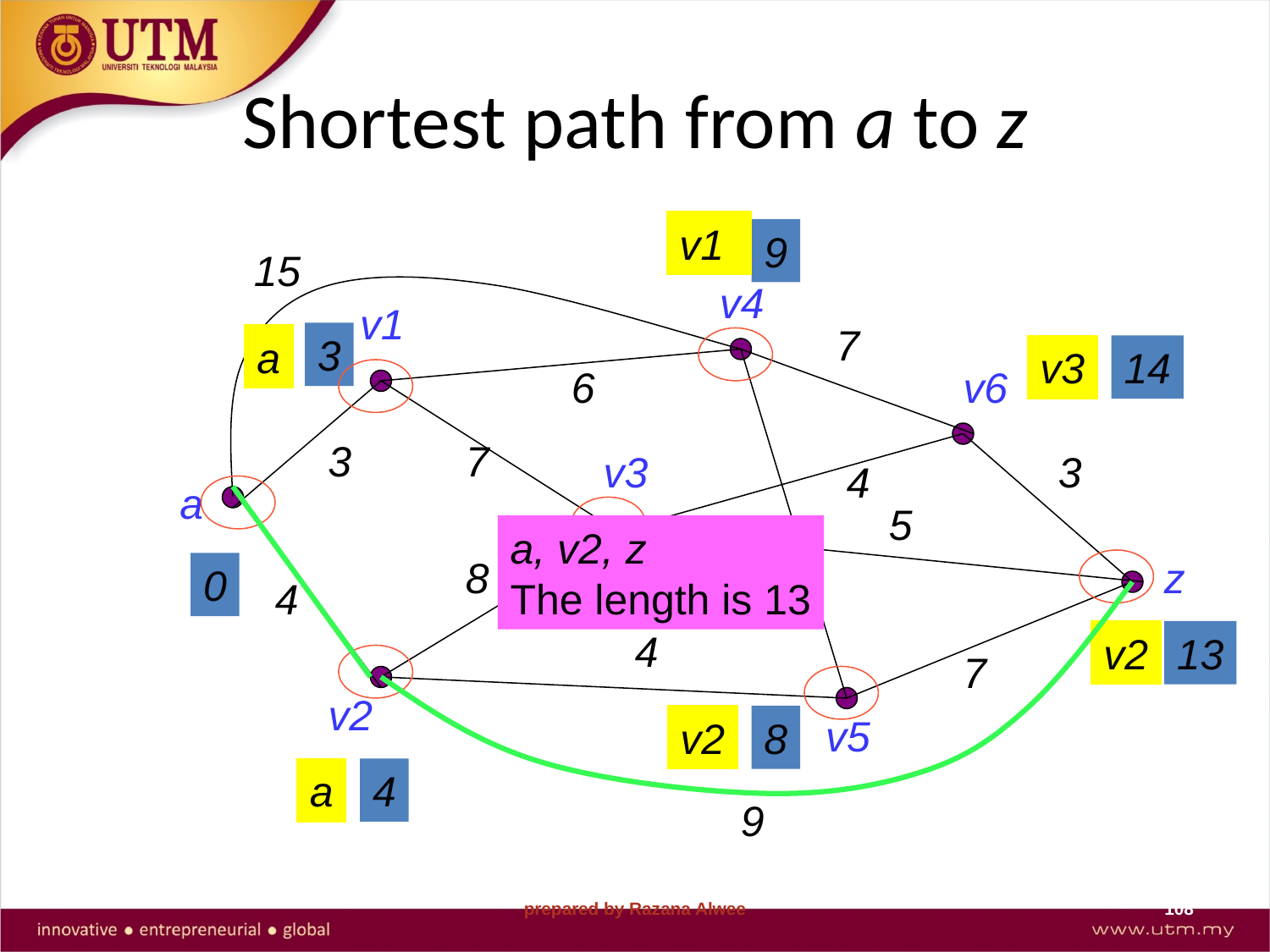

# Shortest path from a to z
v1
9
15
v4

v1
7
3
a

v3
14

6
v6

3
7

v3
3
4
a

5

a, v2, z
The length is 13

8
z

0
v1
10
4
3

4
v2
13
7

v2

v5
v2
8
a
4
9
prepared by Razana Alwee
108